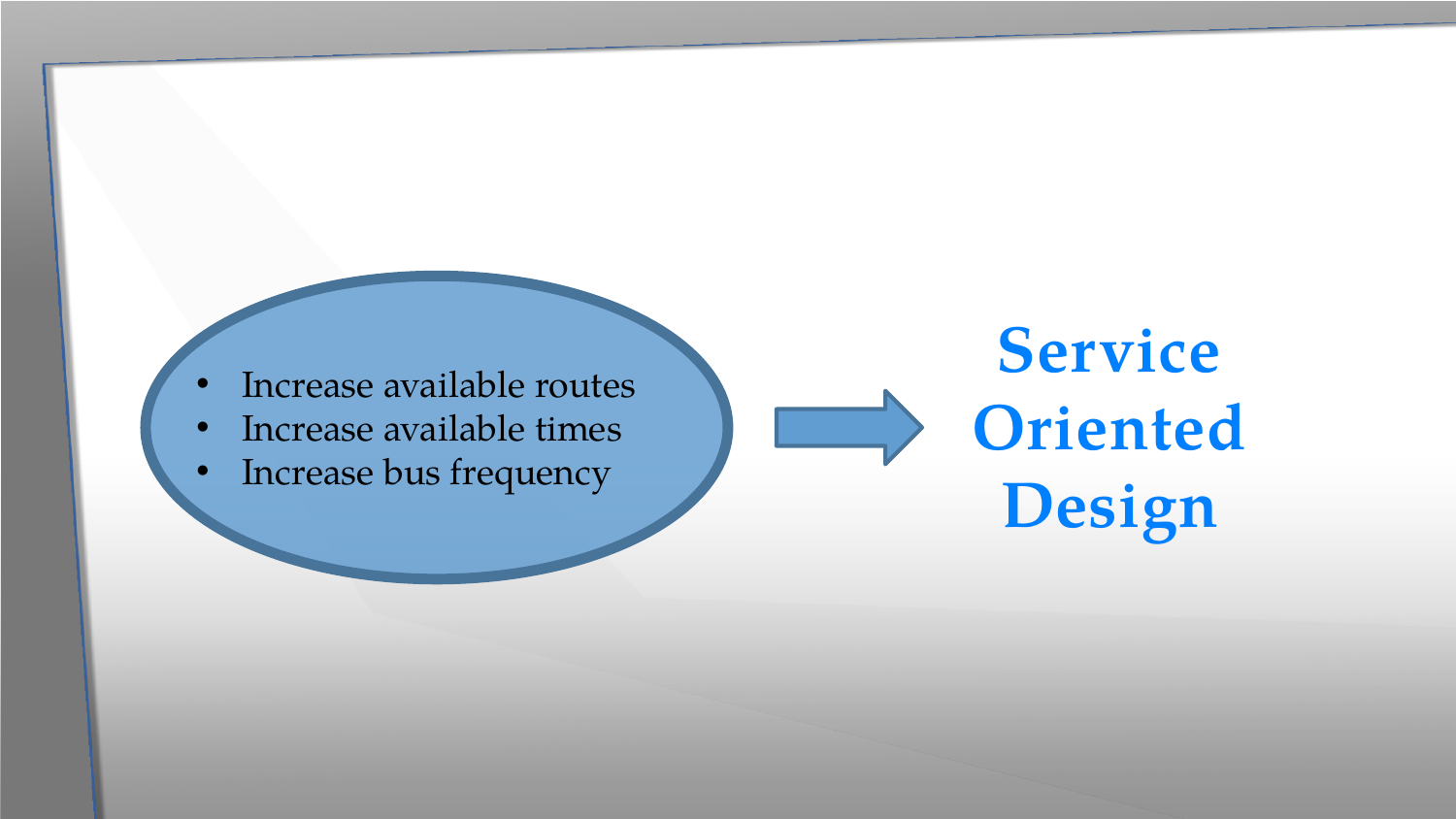

Service Oriented Design
Increase available routes
Increase available times
Increase bus frequency